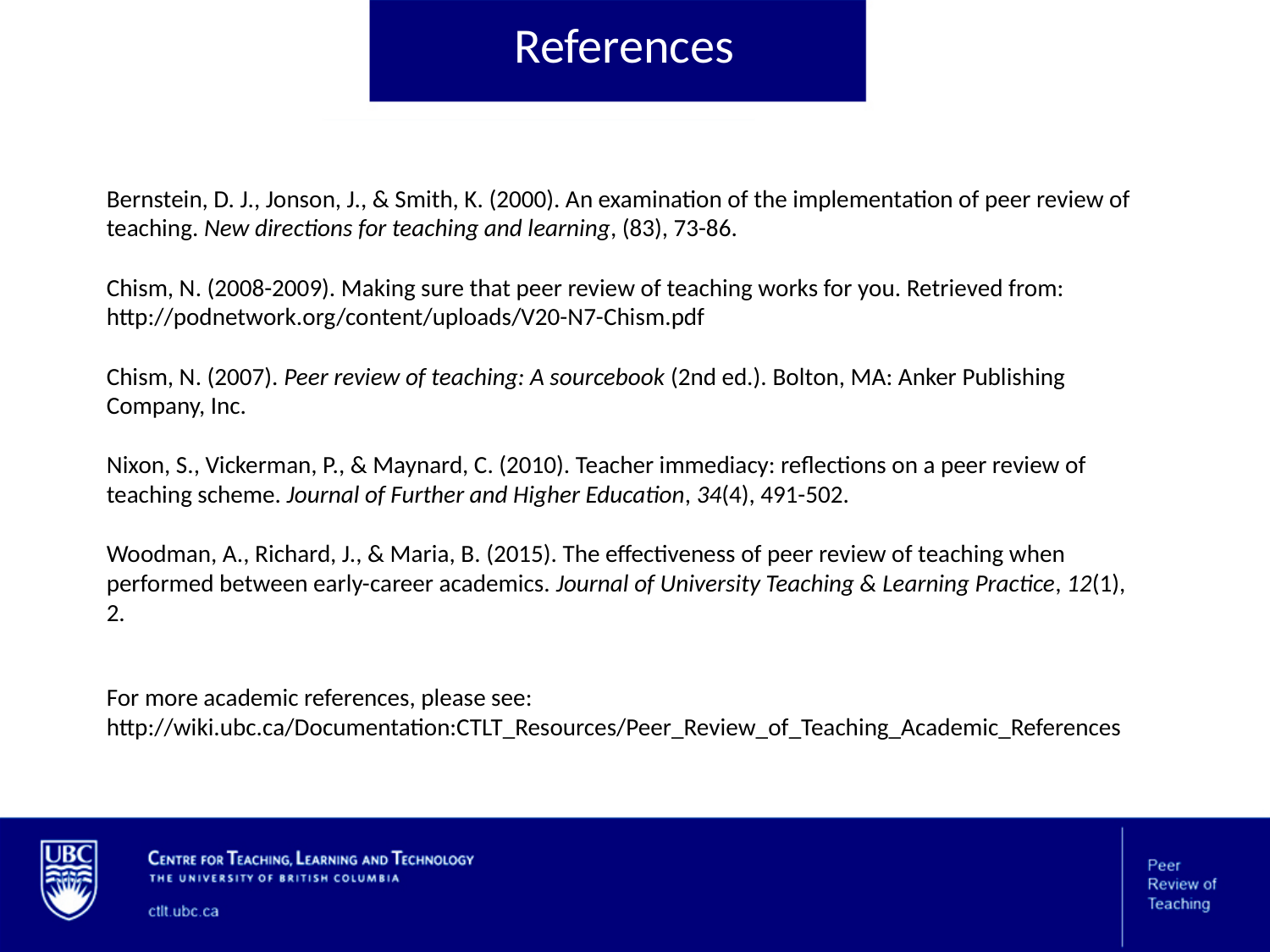

# References
Bernstein, D. J., Jonson, J., & Smith, K. (2000). An examination of the implementation of peer review of teaching. New directions for teaching and learning, (83), 73-86.

Chism, N. (2008-2009). Making sure that peer review of teaching works for you. Retrieved from: http://podnetwork.org/content/uploads/V20-N7-Chism.pdf

Chism, N. (2007). Peer review of teaching: A sourcebook (2nd ed.). Bolton, MA: Anker Publishing Company, Inc.

Nixon, S., Vickerman, P., & Maynard, C. (2010). Teacher immediacy: reflections on a peer review of teaching scheme. Journal of Further and Higher Education, 34(4), 491-502.

Woodman, A., Richard, J., & Maria, B. (2015). The effectiveness of peer review of teaching when performed between early-career academics. Journal of University Teaching & Learning Practice, 12(1), 2.

For more academic references, please see: http://wiki.ubc.ca/Documentation:CTLT_Resources/Peer_Review_of_Teaching_Academic_References